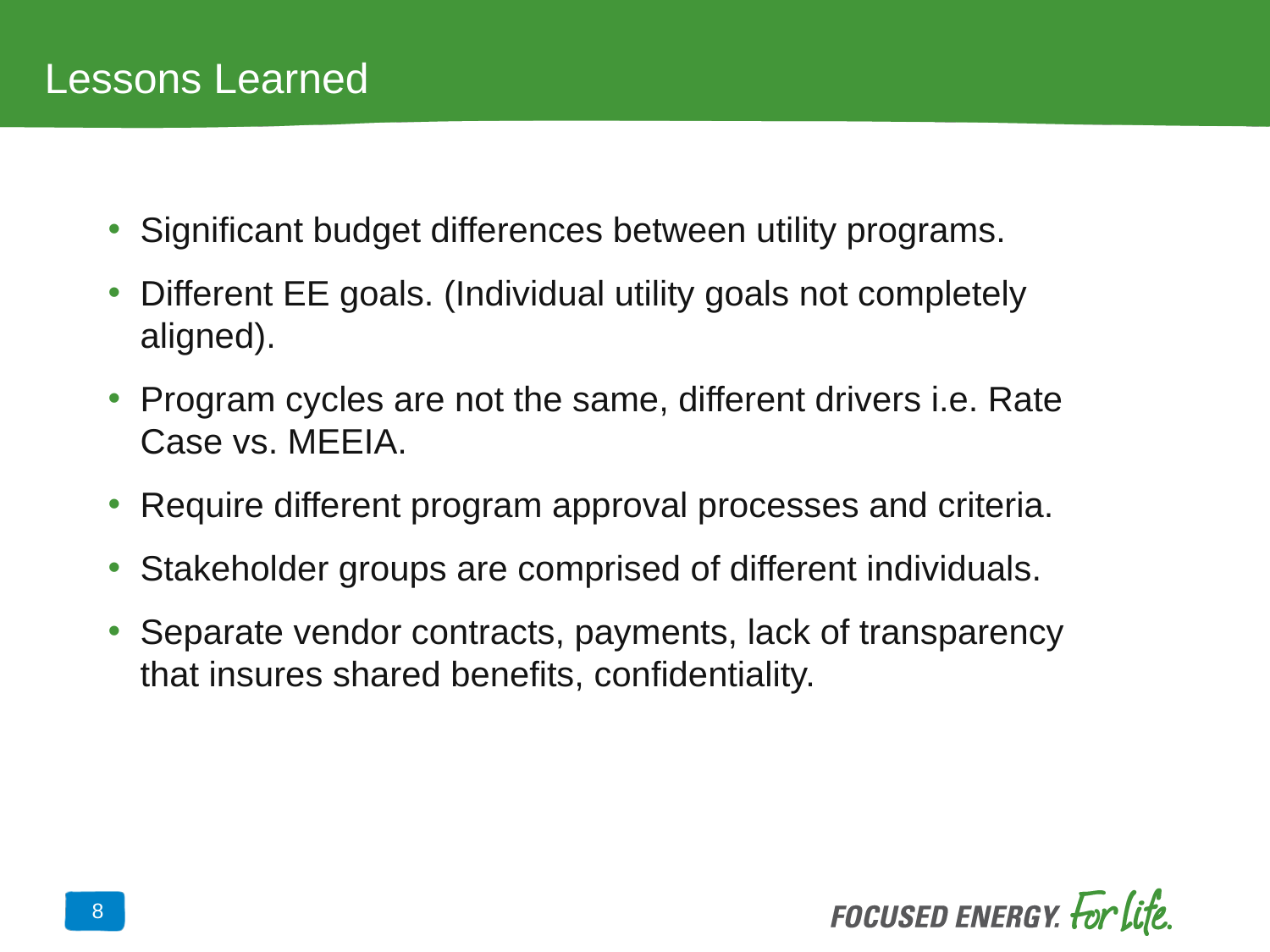

# Lessons Learned
Significant budget differences between utility programs.
Different EE goals. (Individual utility goals not completely aligned).
Program cycles are not the same, different drivers i.e. Rate Case vs. MEEIA.
Require different program approval processes and criteria.
Stakeholder groups are comprised of different individuals.
Separate vendor contracts, payments, lack of transparency that insures shared benefits, confidentiality.

8